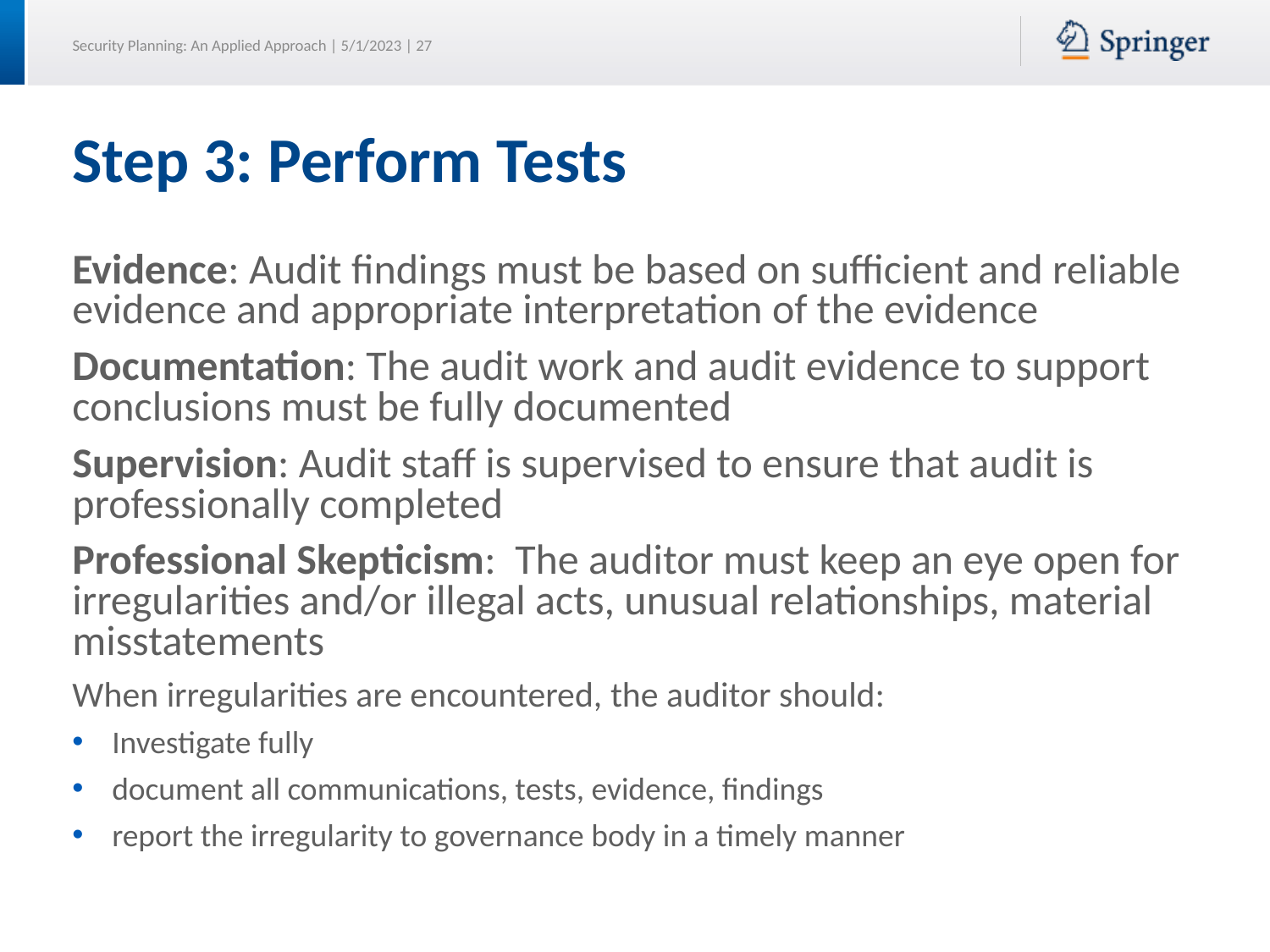

# Step 3: Perform Tests
Evidence: Audit findings must be based on sufficient and reliable evidence and appropriate interpretation of the evidence
Documentation: The audit work and audit evidence to support conclusions must be fully documented
Supervision: Audit staff is supervised to ensure that audit is professionally completed
Professional Skepticism:  The auditor must keep an eye open for irregularities and/or illegal acts, unusual relationships, material misstatements
When irregularities are encountered, the auditor should:
Investigate fully
document all communications, tests, evidence, findings
report the irregularity to governance body in a timely manner